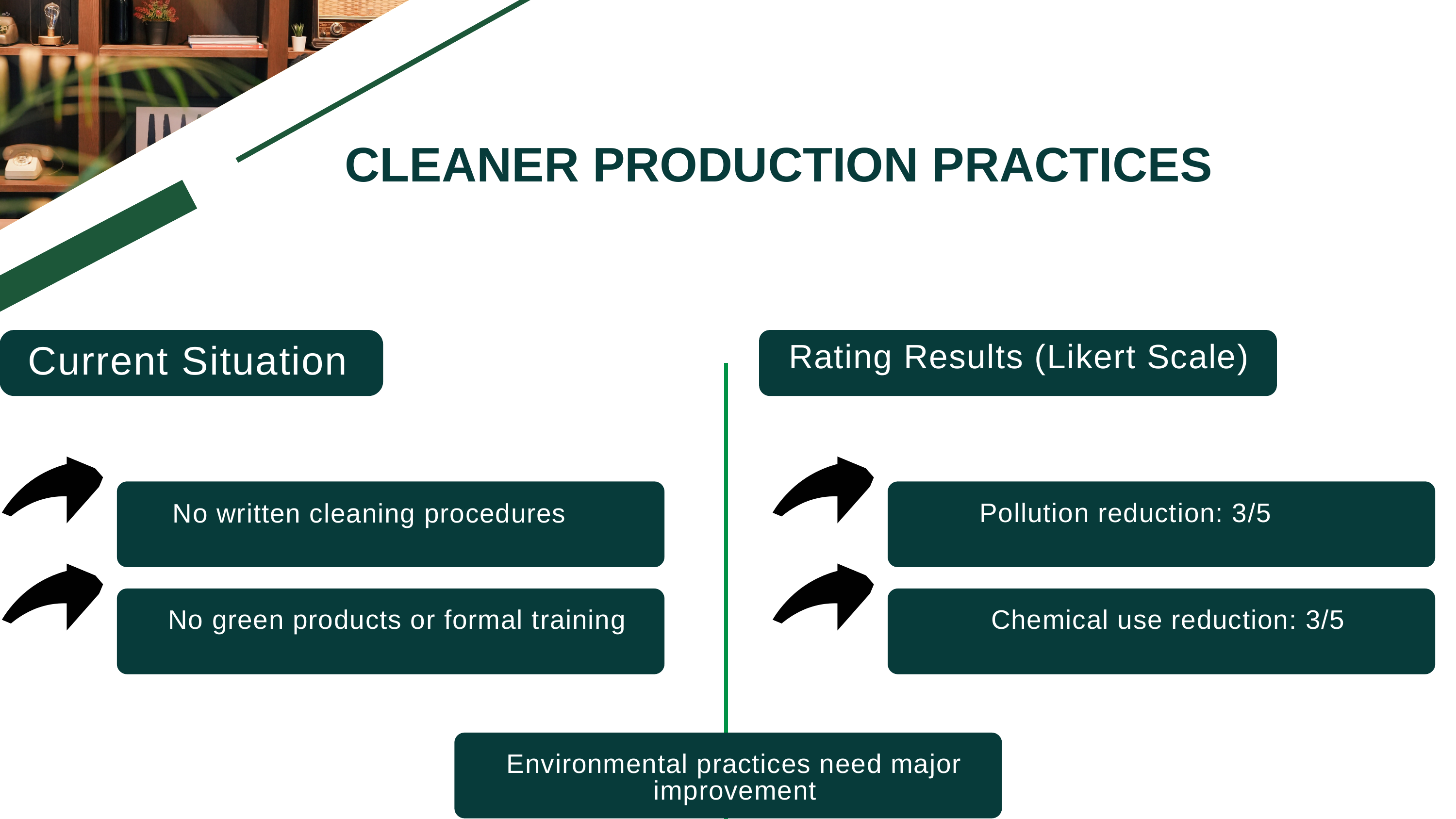

CLEANER PRODUCTION PRACTICES

Rating Results (Likert Scale)
Current Situation

Pollution reduction: 3/5
No written cleaning procedures

No green products or formal training
Chemical use reduction: 3/5

Environmental practices need major improvement